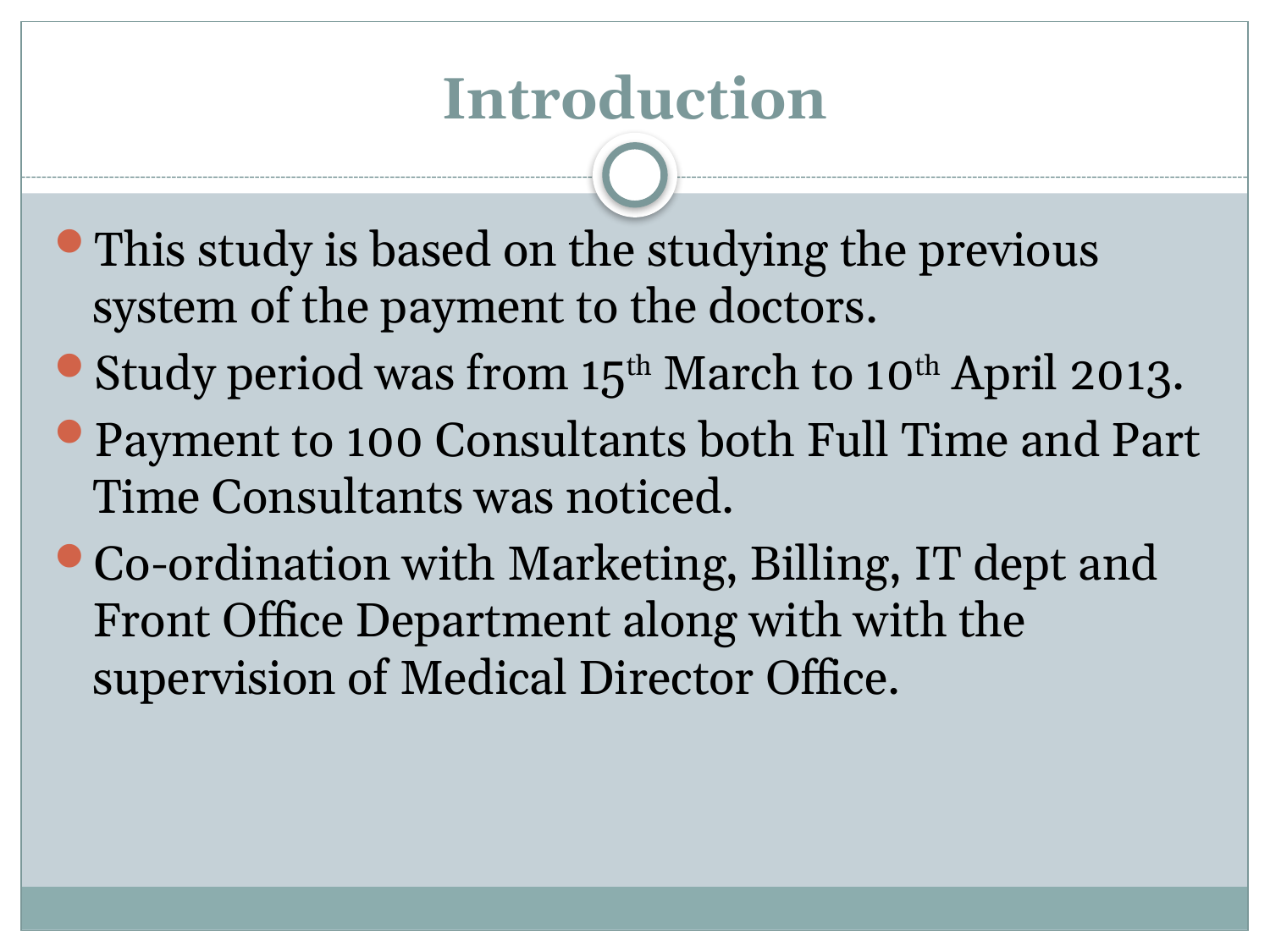

# Introduction
This study is based on the studying the previous system of the payment to the doctors.
Study period was from 15th March to 10th April 2013.
Payment to 100 Consultants both Full Time and Part Time Consultants was noticed.
Co-ordination with Marketing, Billing, IT dept and Front Office Department along with with the supervision of Medical Director Office.